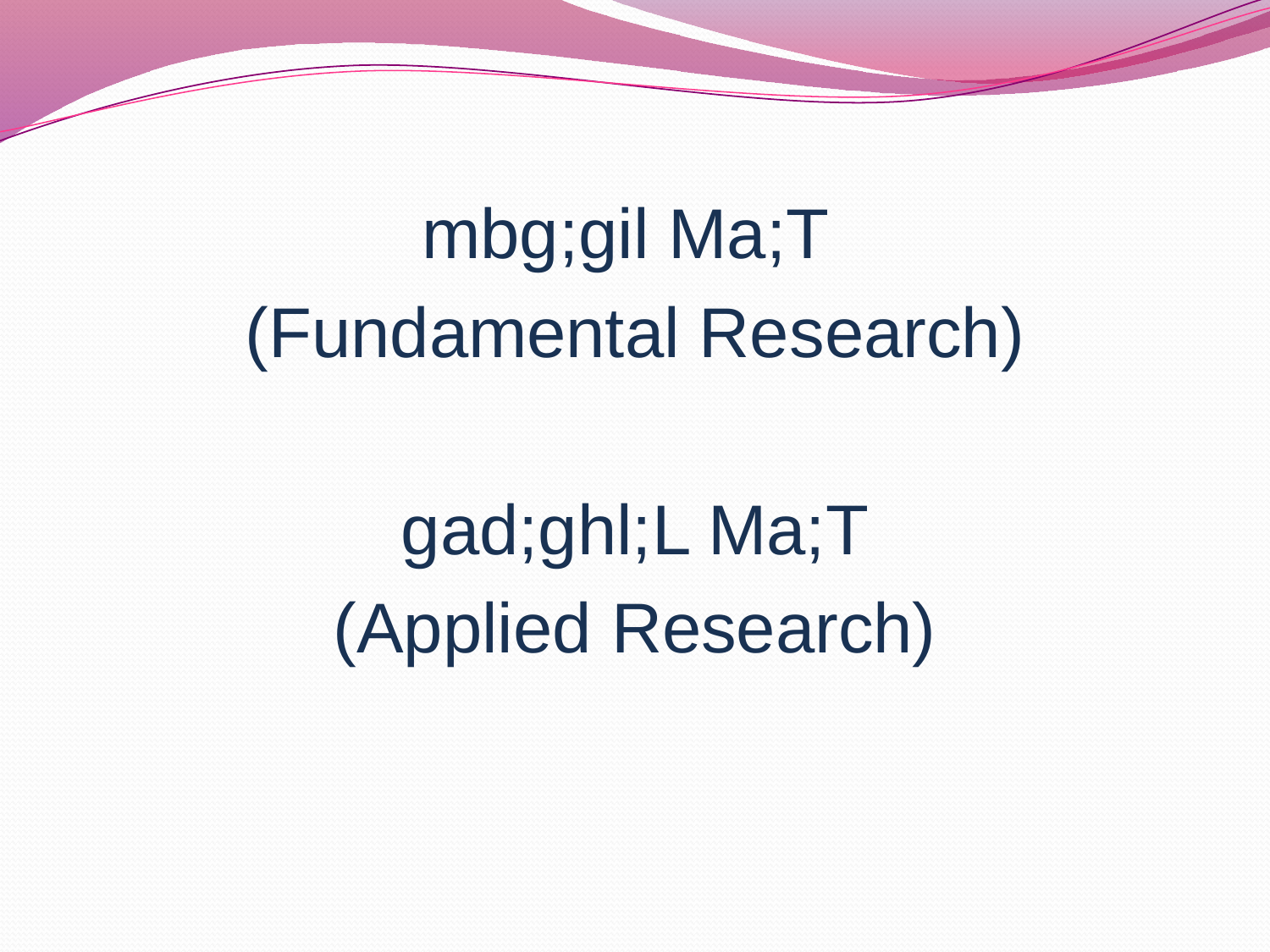

#

mbg;gil Ma;T
(Fundamental Research)

gad;ghl;L Ma;T
(Applied Research)